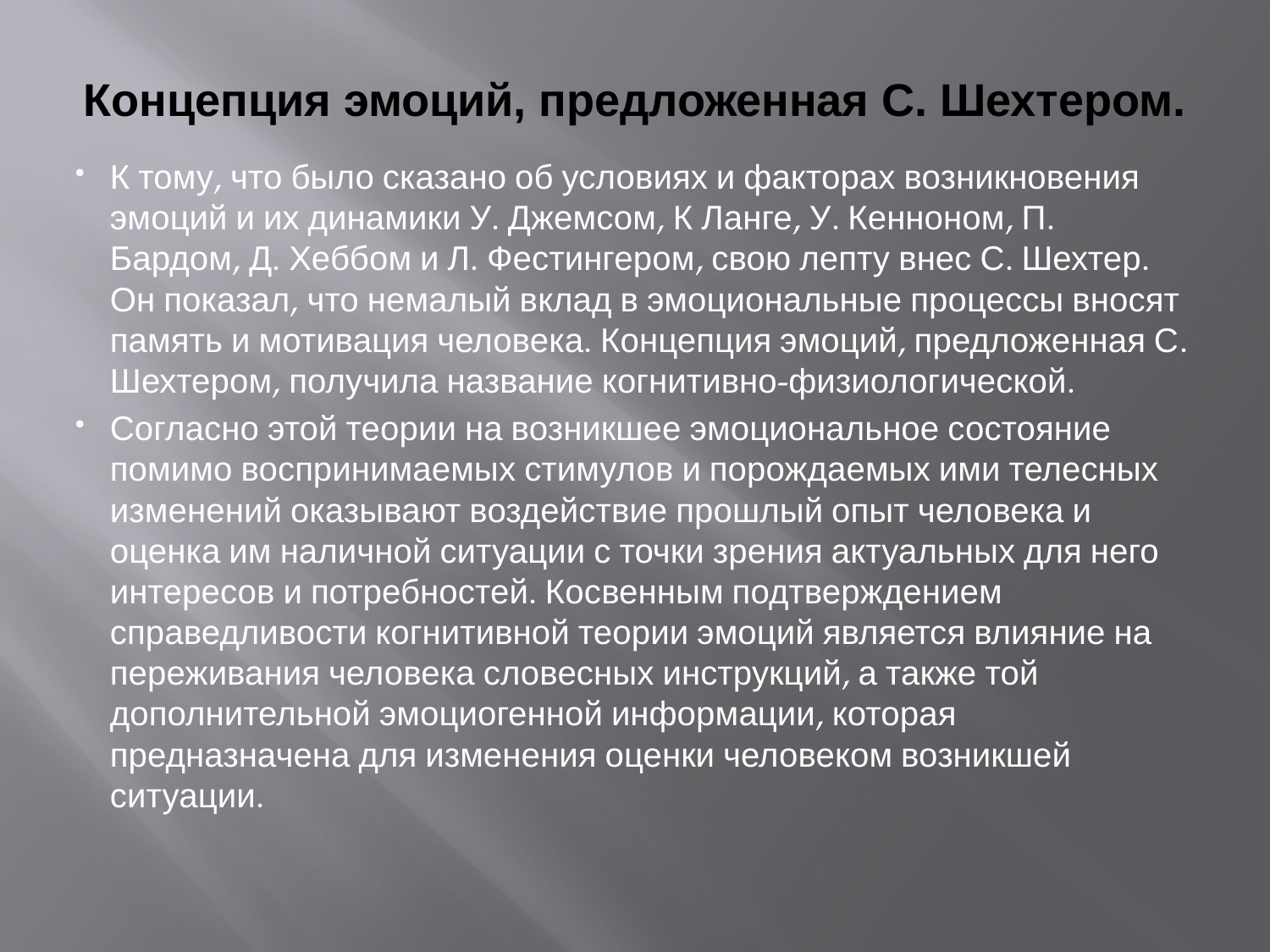

# Концепция эмоций, предложенная С. Шехтером.
К тому, что было сказано об условиях и факторах возникновения эмоций и их динамики У. Джемсом, К Ланге, У. Кенноном, П. Бардом, Д. Хеббом и Л. Фестингером, свою лепту внес С. Шехтер. Он показал, что немалый вклад в эмоциональные процессы вносят память и мотивация человека. Концепция эмоций, предложенная С. Шехтером, получила название когнитивно-физиологической.
Согласно этой теории на возникшее эмоциональное состояние помимо воспринимаемых стимулов и порождаемых ими телесных изменений оказывают воздействие прошлый опыт человека и оценка им наличной ситуации с точки зрения актуальных для него интересов и потребностей. Косвенным подтверждением справедливости когнитивной теории эмоций является влияние на переживания человека словесных инструкций, а также той дополнительной эмоциогенной информации, которая предназначена для изменения оценки человеком возникшей ситуации.